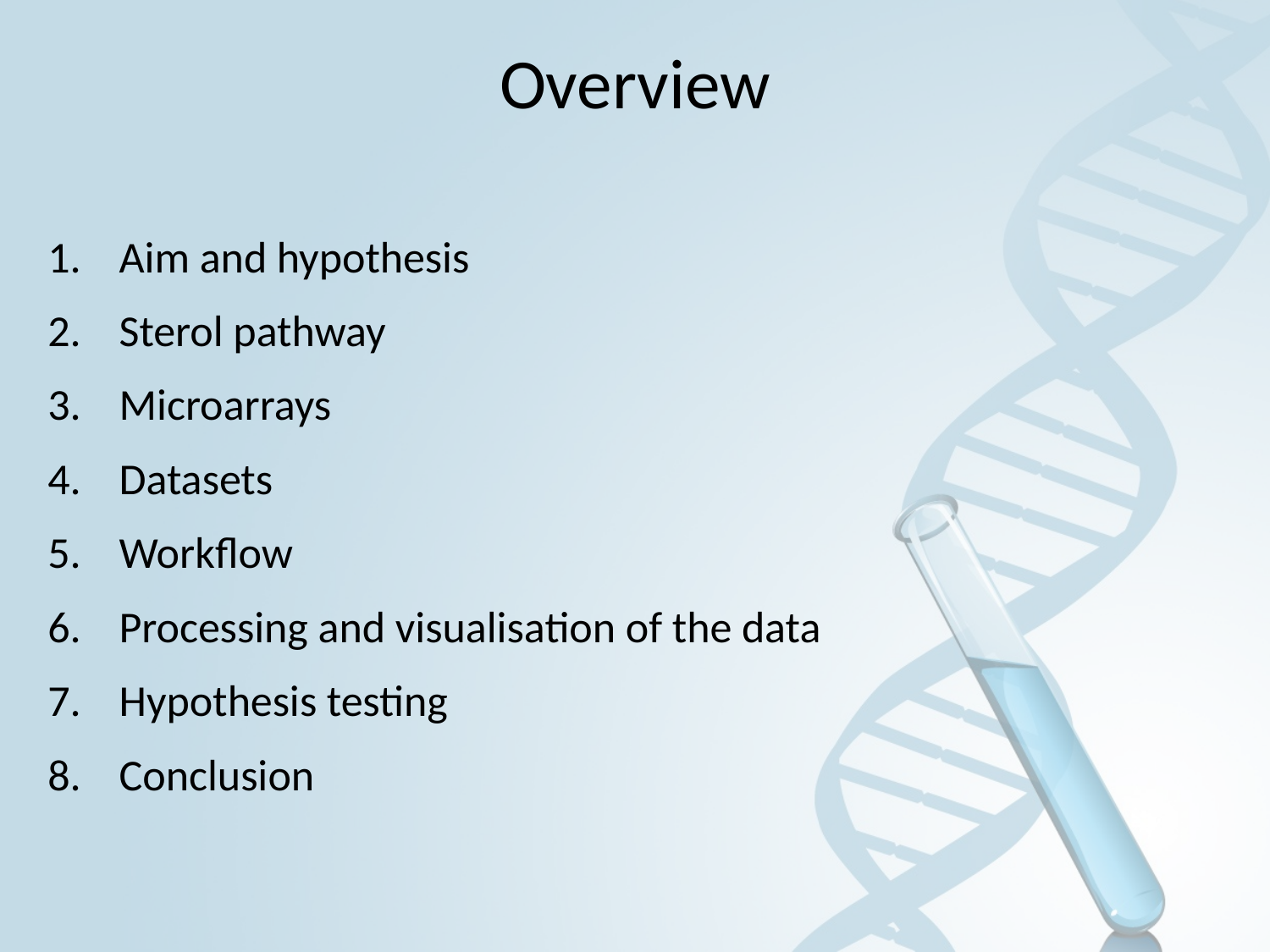

# Overview
Aim and hypothesis
Sterol pathway
Microarrays
Datasets
Workflow
Processing and visualisation of the data
Hypothesis testing
Conclusion